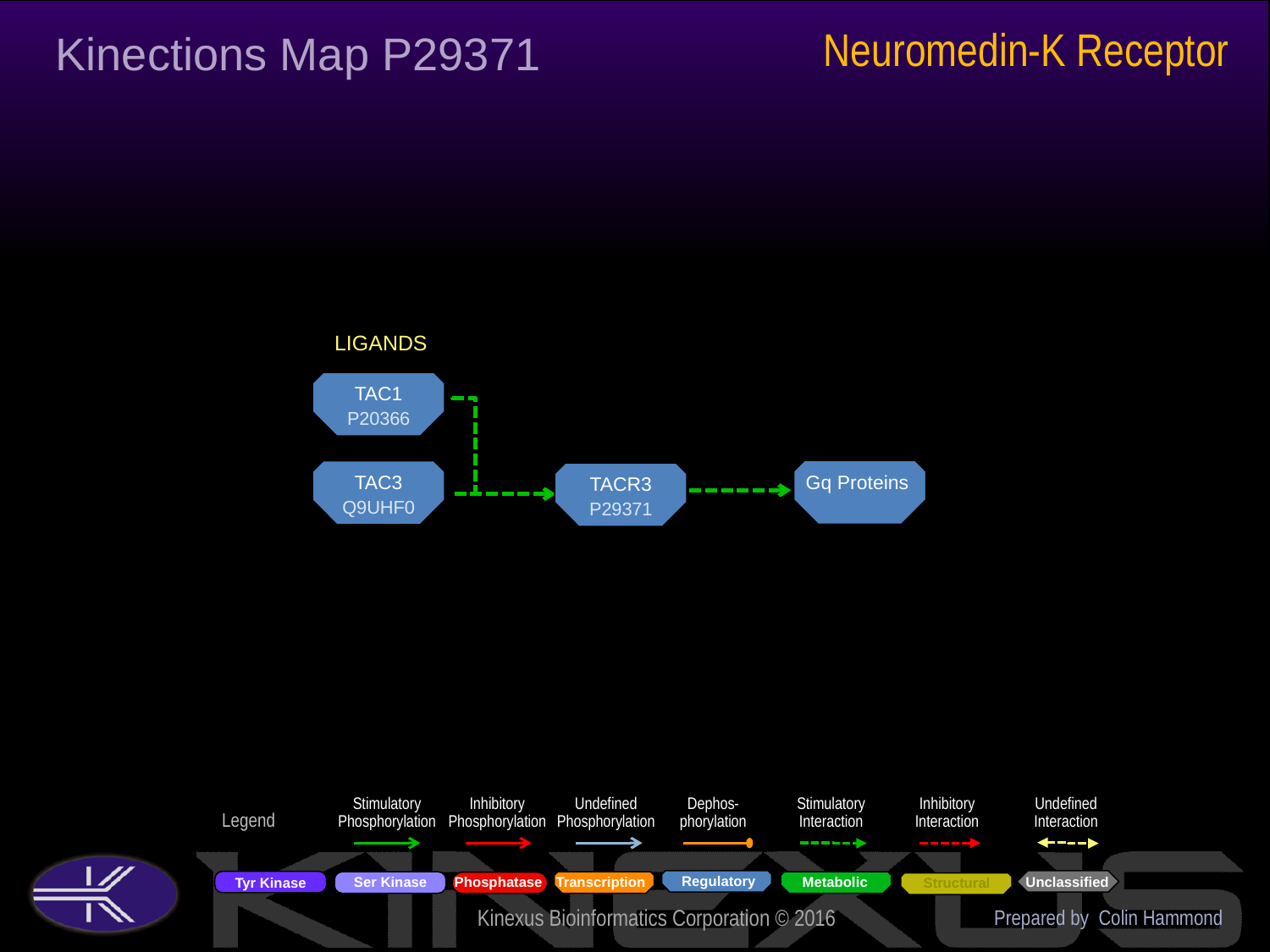

Neuromedin-K Receptor
Kinections Map P29371
LIGANDS

TAC1
P20366

Gq Proteins

TAC3
Q9UHF0

TACR3
P29371
Prepared by  Colin Hammond